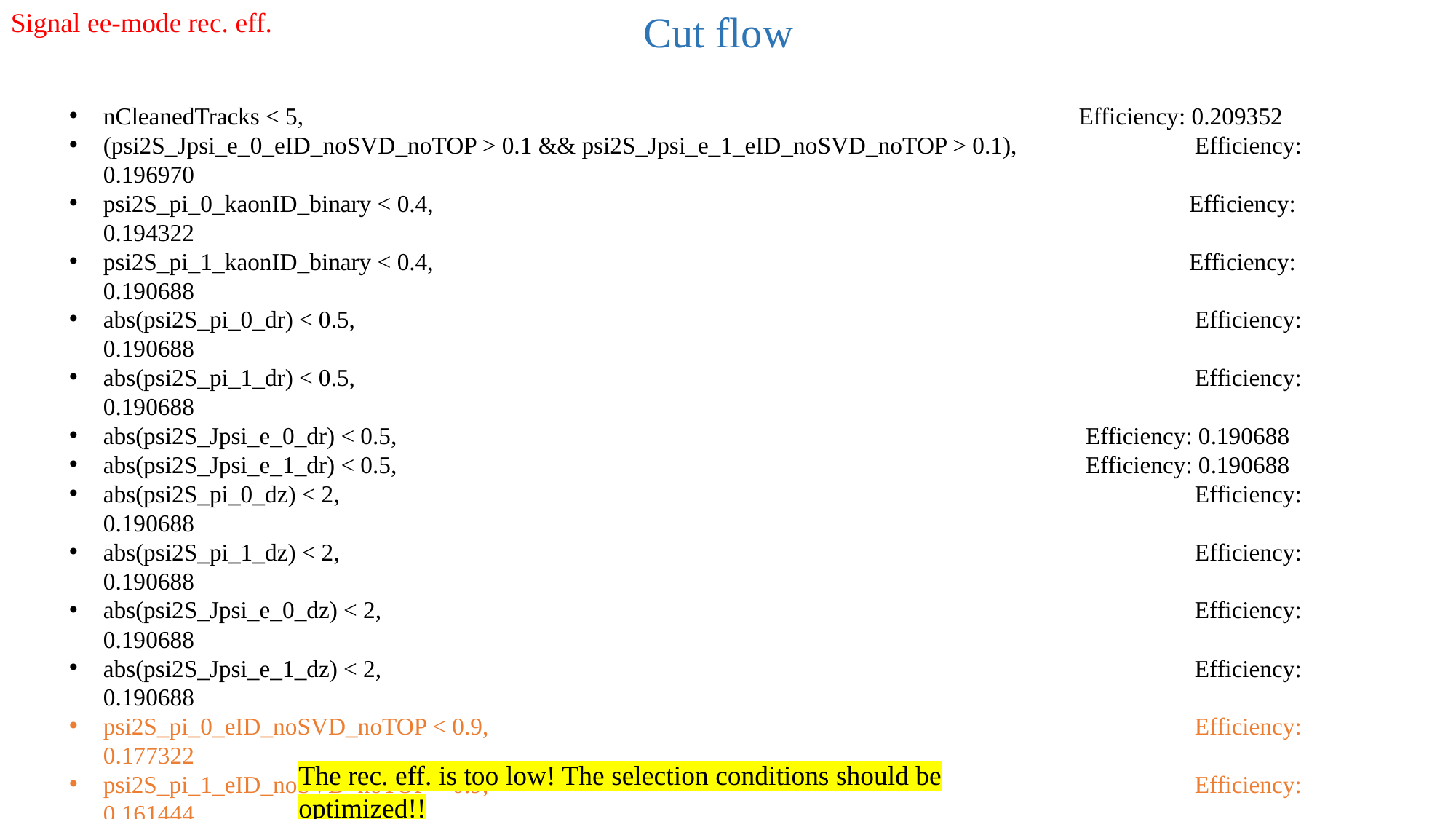

Signal ee-mode rec. eff.
Cut flow
nCleanedTracks < 5,	 	                                                                                                            Efficiency: 0.209352
(psi2S_Jpsi_e_0_eID_noSVD_noTOP > 0.1 && psi2S_Jpsi_e_1_eID_noSVD_noTOP > 0.1),	 	Efficiency: 0.196970
psi2S_pi_0_kaonID_binary < 0.4,	 	                                                                                          Efficiency: 0.194322
psi2S_pi_1_kaonID_binary < 0.4,	 	                                                                                          Efficiency: 0.190688
abs(psi2S_pi_0_dr) < 0.5,	 							Efficiency: 0.190688
abs(psi2S_pi_1_dr) < 0.5,	 							Efficiency: 0.190688
abs(psi2S_Jpsi_e_0_dr) < 0.5, 	 		 		 		Efficiency: 0.190688
abs(psi2S_Jpsi_e_1_dr) < 0.5, 	 		 			 	Efficiency: 0.190688
abs(psi2S_pi_0_dz) < 2,		 		 		 	 	Efficiency: 0.190688
abs(psi2S_pi_1_dz) < 2,	 		 		 		 	Efficiency: 0.190688
abs(psi2S_Jpsi_e_0_dz) < 2,	 		 		 		 	Efficiency: 0.190688
abs(psi2S_Jpsi_e_1_dz) < 2,	 		 		 		 	Efficiency: 0.190688
psi2S_pi_0_eID_noSVD_noTOP < 0.9,	 		 		 		Efficiency: 0.177322
psi2S_pi_1_eID_noSVD_noTOP < 0.9,	 		 		 		Efficiency: 0.161444
M < 5.5,	 		 		 		 		Efficiency: 0.138170
abs(psi2S_Jpsi_M-3.097) < 0.044,	 		 		 		Efficiency: 0.079716
abs(pipiJpsi_M-3.686) < 0.006,	 	 		 		 	Efficiency: 0.068690
m2Recoil > 10,	 		 		 		 		Efficiency: 0.066532
gamma_E > 0.100,	 		 		 		 	Efficiency: 0.060682
CMS_pt < 0.2,	 		 		 		 		Efficiency: 0.037896
psi2S_CMS_pt > 0.03,	 		 		 		 	Efficiency: 0.037700
The rec. eff. is too low! The selection conditions should be optimized!!